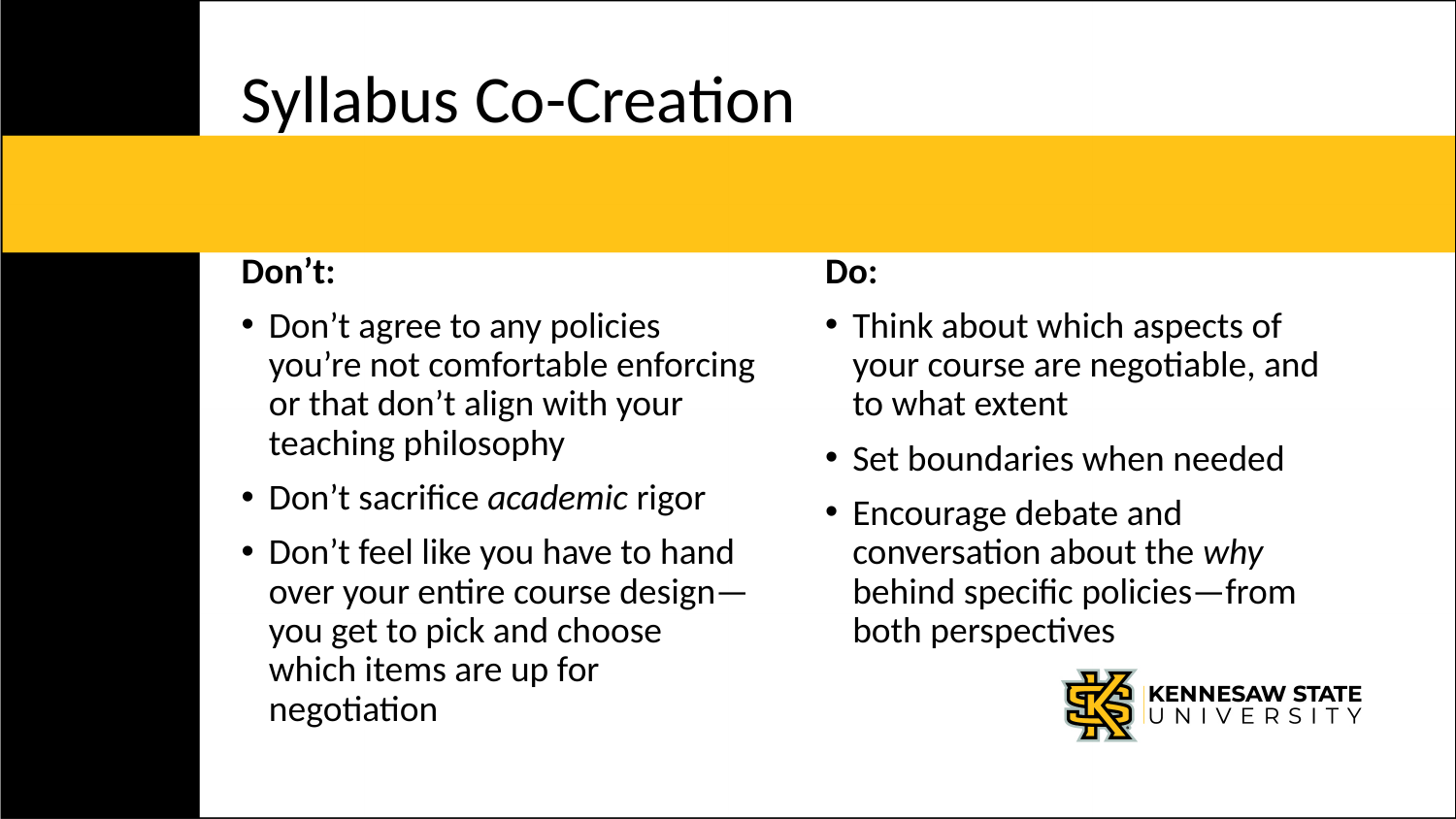

# Syllabus Co-Creation
Don’t:
Do:
Don’t agree to any policies you’re not comfortable enforcing or that don’t align with your teaching philosophy
Don’t sacrifice academic rigor
Don’t feel like you have to hand over your entire course design—you get to pick and choose which items are up for negotiation
Think about which aspects of your course are negotiable, and to what extent
Set boundaries when needed
Encourage debate and conversation about the why behind specific policies—from both perspectives